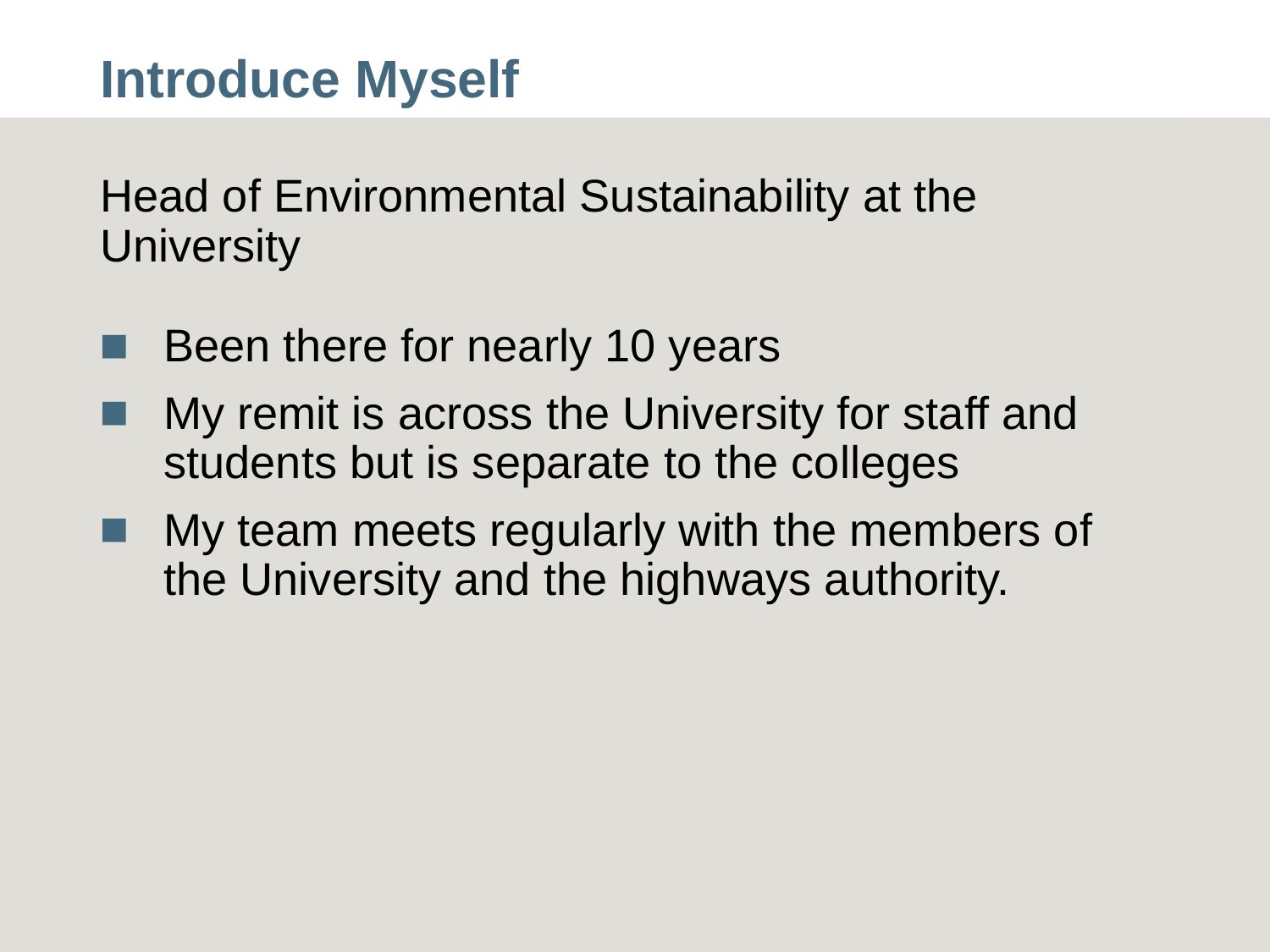

# Introduce Myself
Head of Environmental Sustainability at the University
Been there for nearly 10 years
My remit is across the University for staff and students but is separate to the colleges
My team meets regularly with the members of the University and the highways authority.